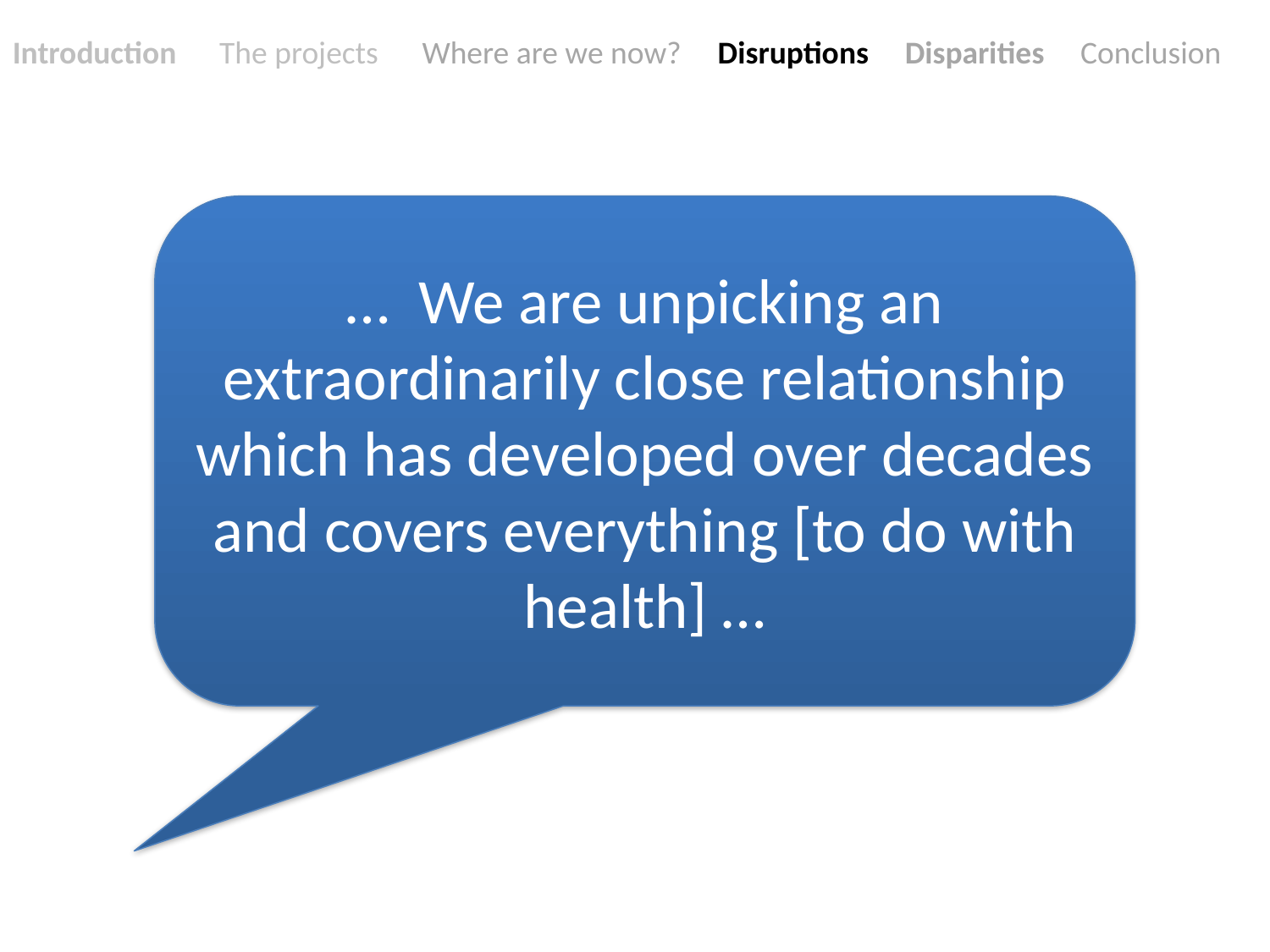

Introduction      The projects      Where are we now?     Disruptions     Disparities     Conclusion
…  We are unpicking an extraordinarily close relationship which has developed over decades and covers everything [to do with health] …